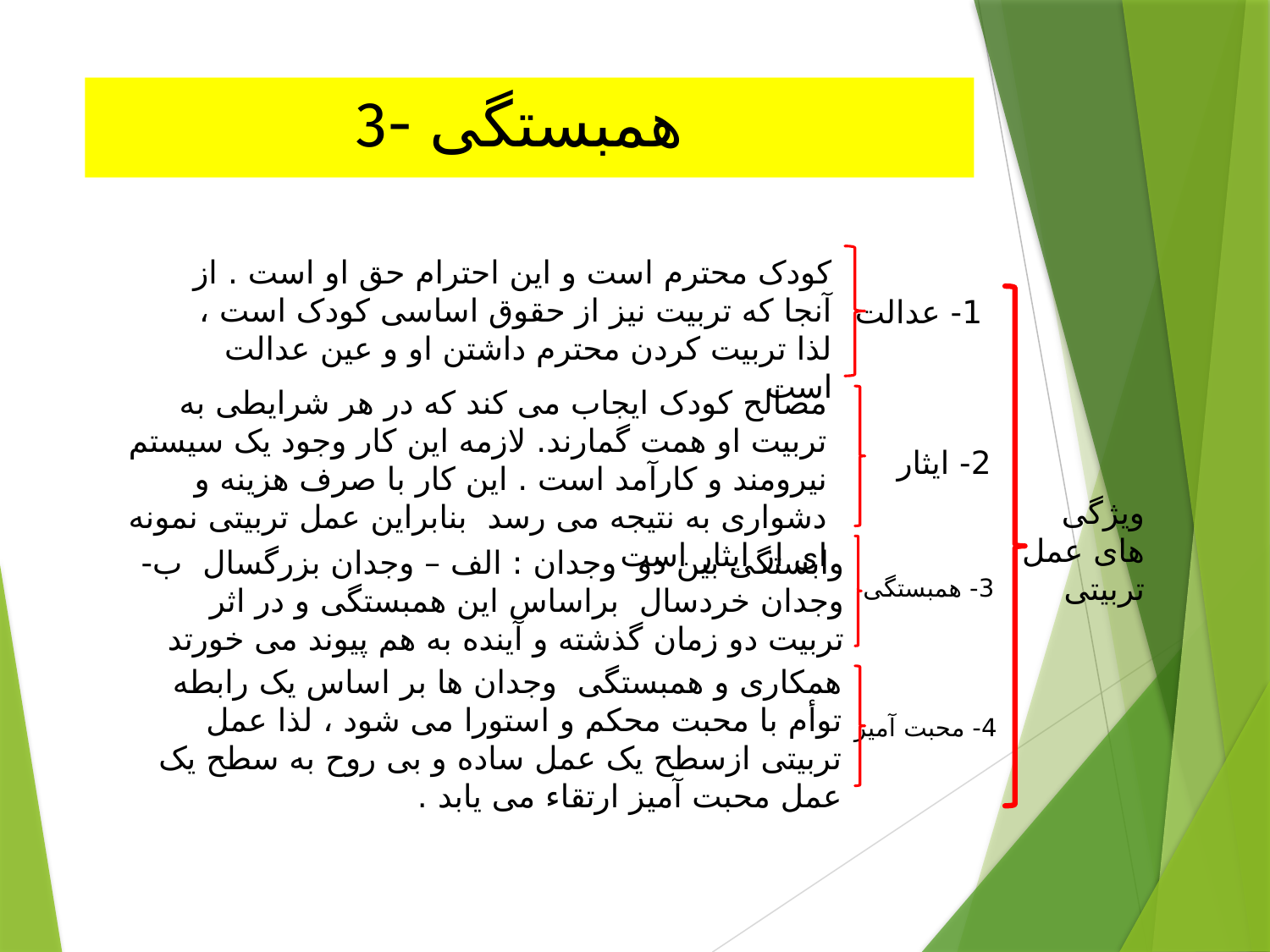

# 3- همبستگی

کودک محترم است و این احترام حق او است . از آنجا که تربیت نیز از حقوق اساسی کودک است ، لذا تربیت کردن محترم داشتن او و عین عدالت است

1- عدالت

مصالح کودک ایجاب می کند که در هر شرایطی به تربیت او همت گمارند. لازمه این کار وجود یک سیستم نیرومند و کارآمد است . این کار با صرف هزینه و دشواری به نتیجه می رسد  بنابراین عمل تربیتی نمونه ای از ایثار است

2- ایثار
ویژگی های عمل تربیتی
وابستگی بین دو  وجدان : الف – وجدان بزرگسال  ب- وجدان خردسال  براساس این همبستگی و در اثر تربیت دو زمان گذشته و آینده به هم پیوند می خورتد

3- همبستگی
همکاری و همبستگی  وجدان ها بر اساس یک رابطه توأم با محبت محکم و استورا می شود ، لذا عمل تربیتی ازسطح یک عمل ساده و بی روح به سطح یک عمل محبت آمیز ارتقاء می یابد .

4- محبت آمیز